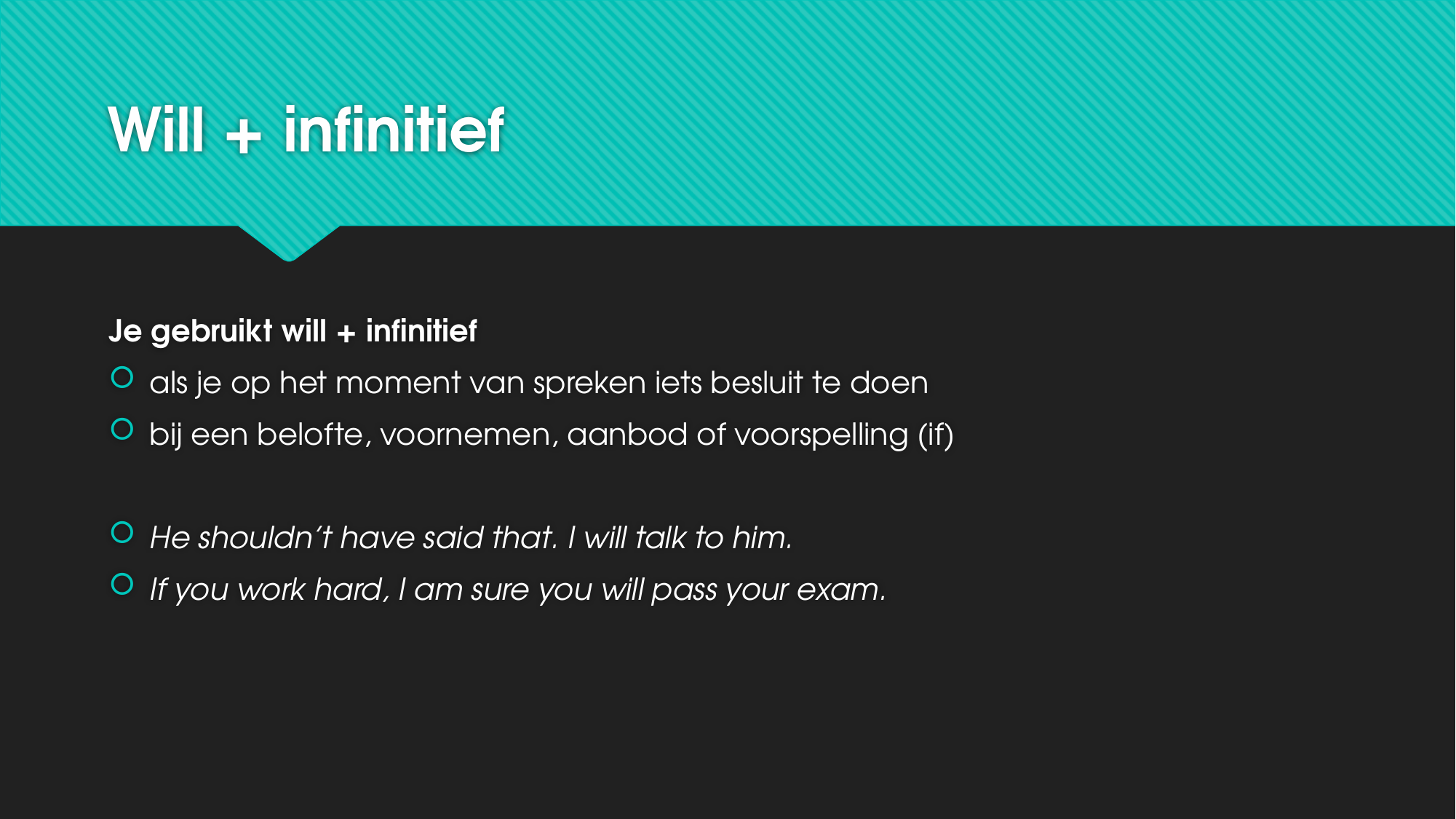

# Will + infinitief
Je gebruikt will + infinitief
als je op het moment van spreken iets besluit te doen
bij een belofte, voornemen, aanbod of voorspelling (if)

He shouldn’t have said that. I will talk to him.
If you work hard, I am sure you will pass your exam.